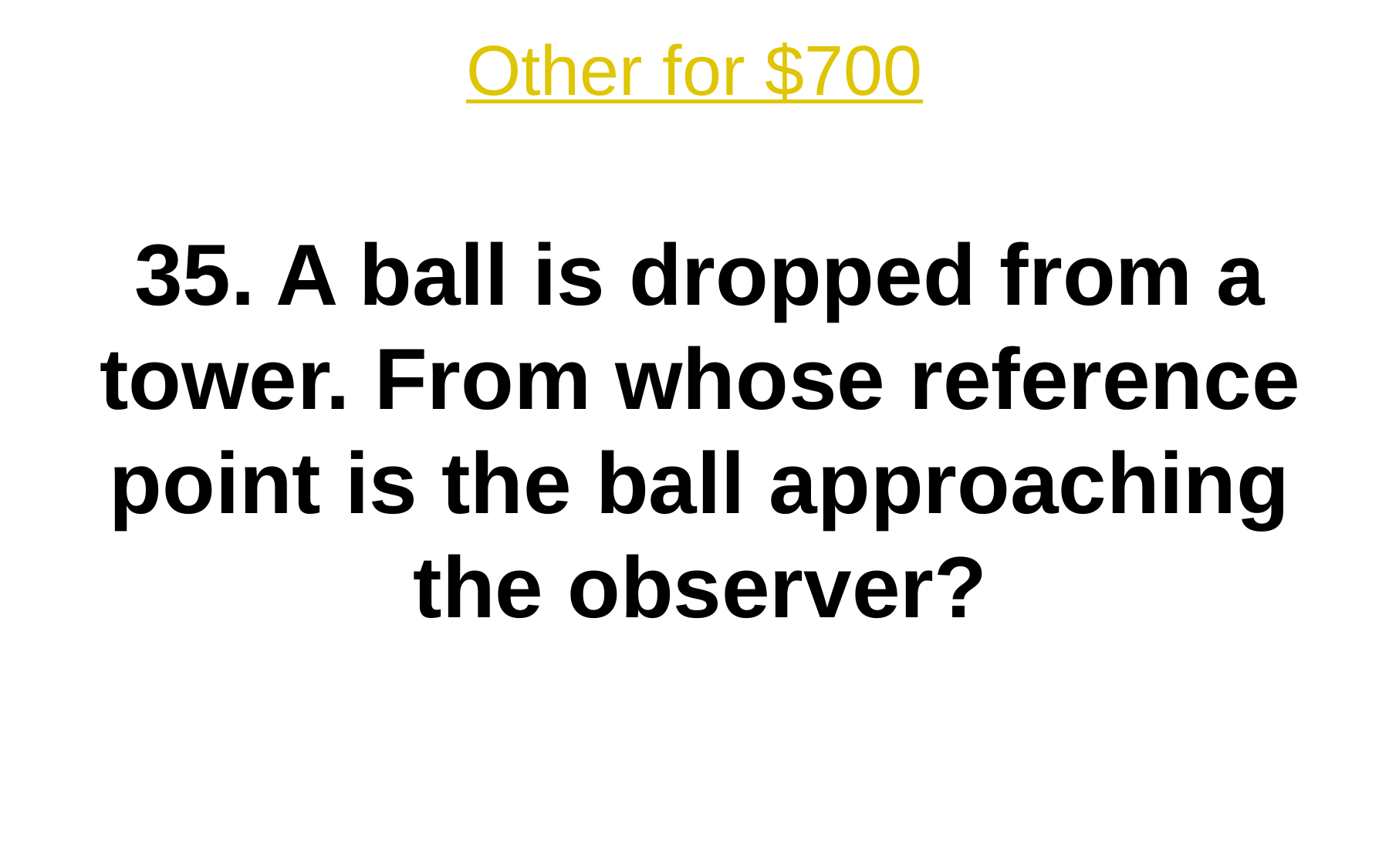

Other for $700

35. A ball is dropped from a tower. From whose reference point is the ball approaching the observer?